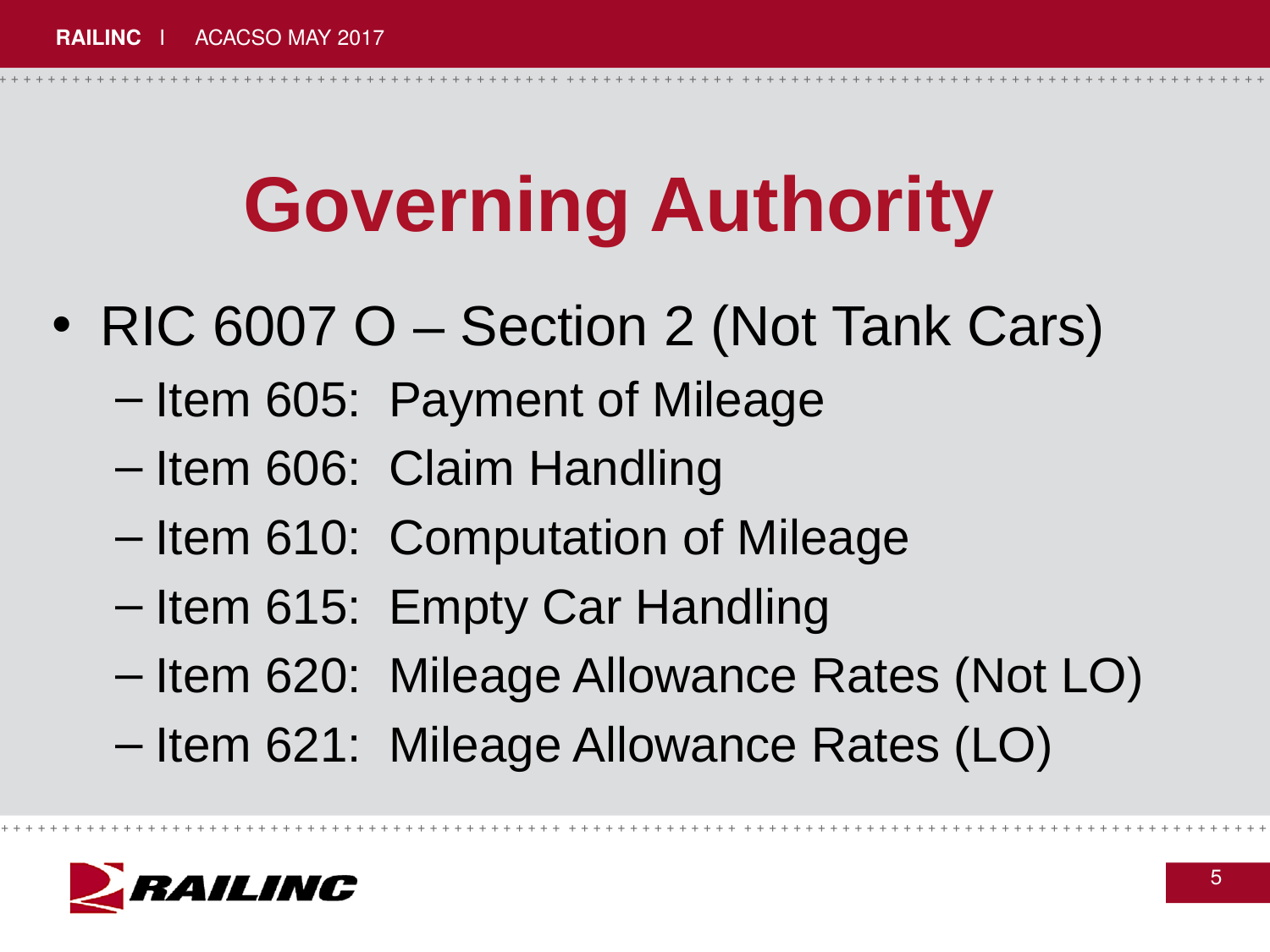

# Governing Authority
RIC 6007 O – Section 2 (Not Tank Cars)
Item 605:  Payment of Mileage
Item 606:  Claim Handling
Item 610:  Computation of Mileage
Item 615:  Empty Car Handling
Item 620:  Mileage Allowance Rates (Not LO)
Item 621:  Mileage Allowance Rates (LO)

5